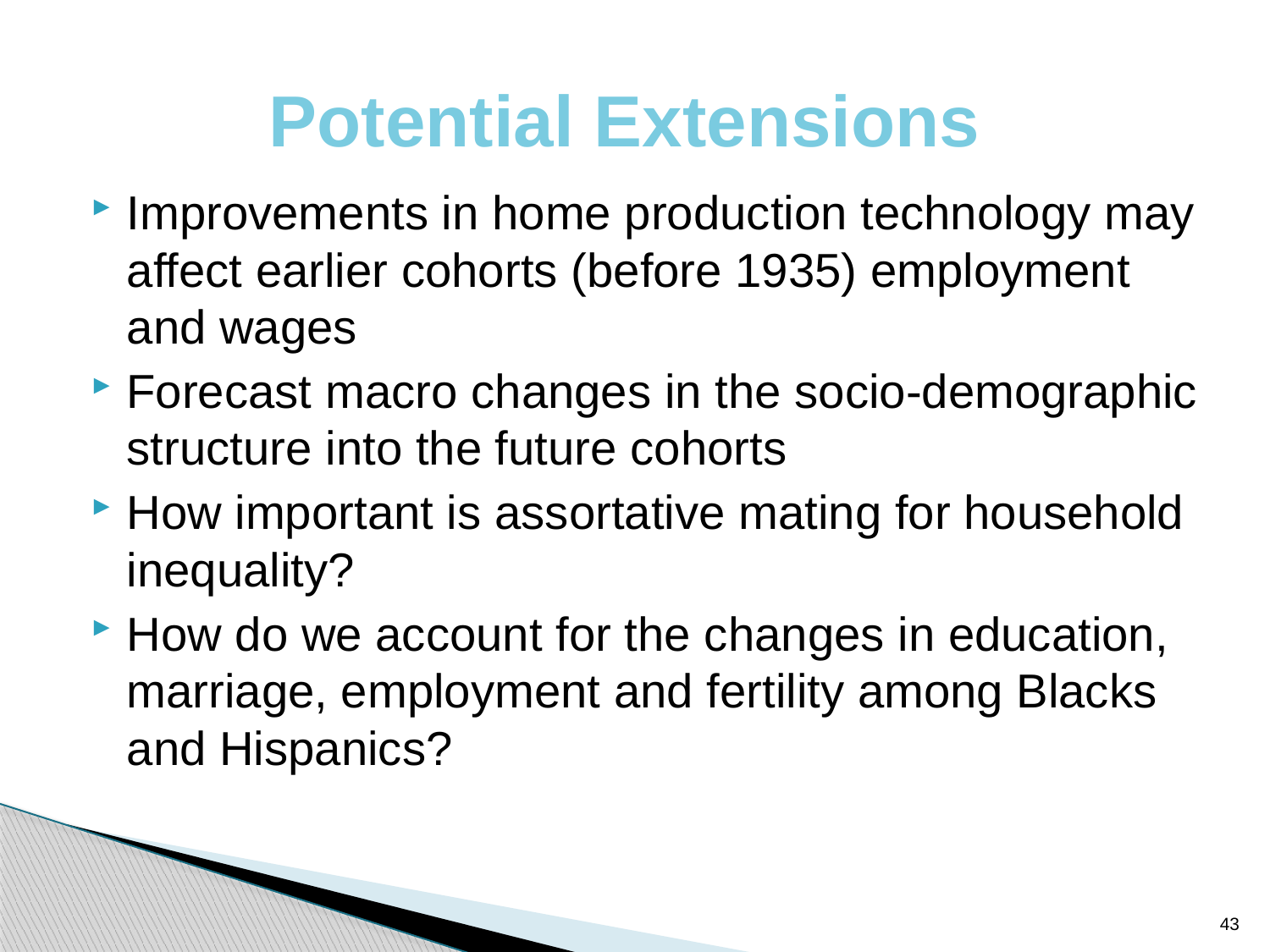

# Potential Extensions
Improvements in home production technology may affect earlier cohorts (before 1935) employment and wages
Forecast macro changes in the socio-demographic structure into the future cohorts
How important is assortative mating for household inequality?
How do we account for the changes in education, marriage, employment and fertility among Blacks and Hispanics?

43